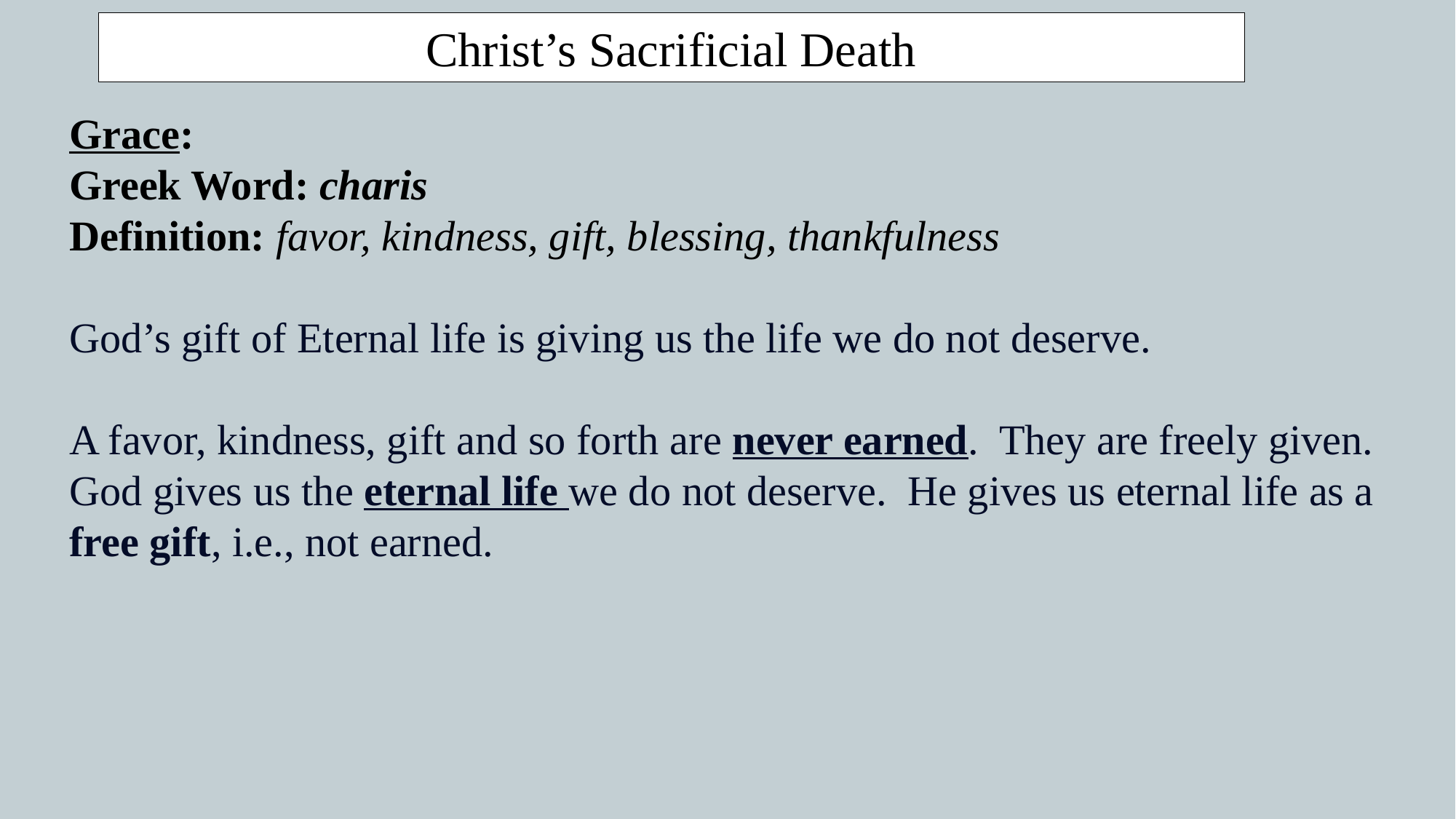

Christ’s Sacrificial Death
Grace:
Greek Word: charis
Definition: favor, kindness, gift, blessing, thankfulness

God’s gift of Eternal life is giving us the life we do not deserve.

A favor, kindness, gift and so forth are never earned.  They are freely given.  God gives us the eternal life we do not deserve.  He gives us eternal life as a free gift, i.e., not earned.